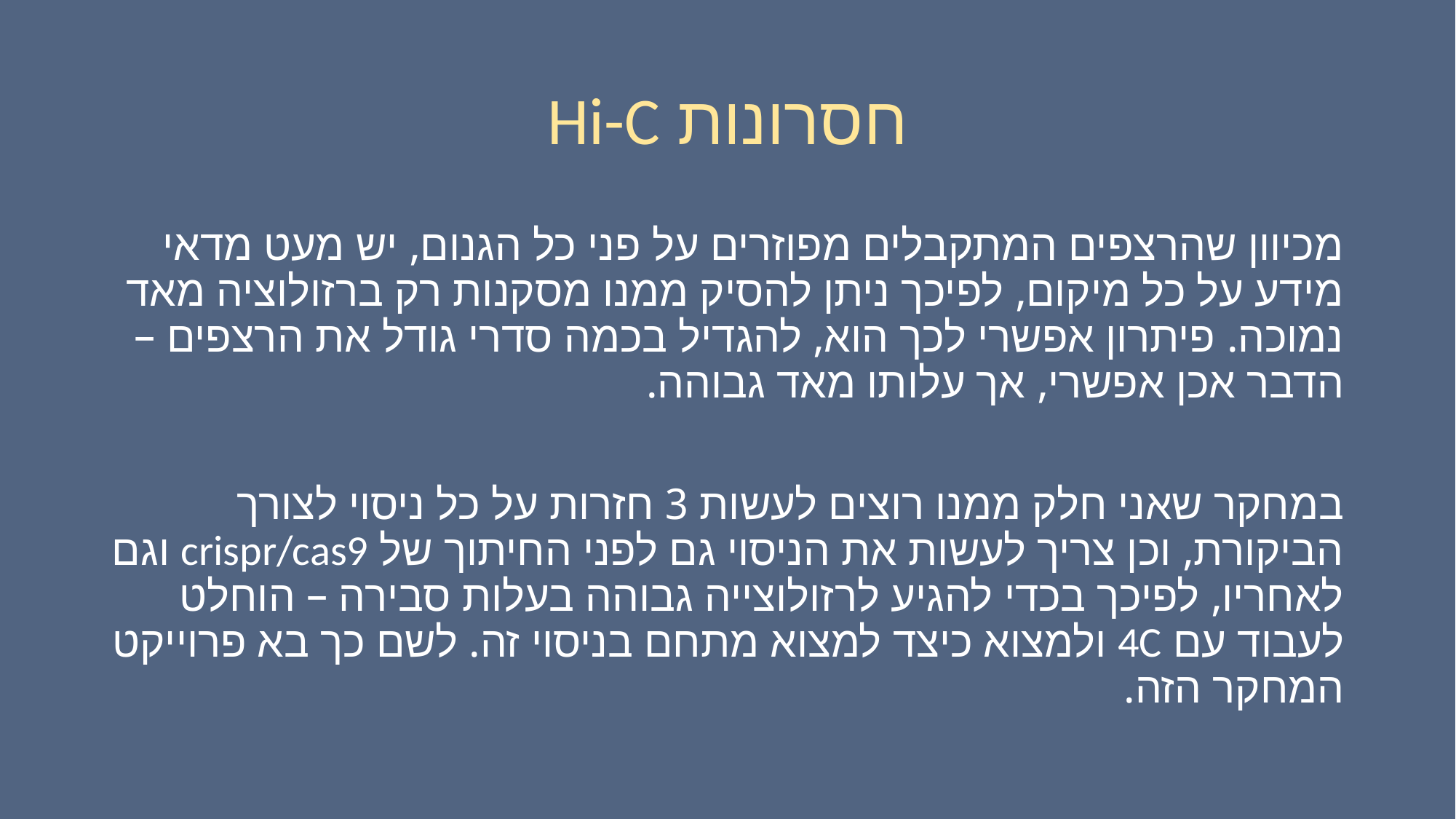

# חסרונות Hi-C
מכיוון שהרצפים המתקבלים מפוזרים על פני כל הגנום, יש מעט מדאי מידע על כל מיקום, לפיכך ניתן להסיק ממנו מסקנות רק ברזולוציה מאד נמוכה. פיתרון אפשרי לכך הוא, להגדיל בכמה סדרי גודל את הרצפים – הדבר אכן אפשרי, אך עלותו מאד גבוהה.

במחקר שאני חלק ממנו רוצים לעשות 3 חזרות על כל ניסוי לצורך הביקורת, וכן צריך לעשות את הניסוי גם לפני החיתוך של crispr/cas9 וגם לאחריו, לפיכך בכדי להגיע לרזולוצייה גבוהה בעלות סבירה – הוחלט לעבוד עם 4C ולמצוא כיצד למצוא מתחם בניסוי זה. לשם כך בא פרוייקט המחקר הזה.